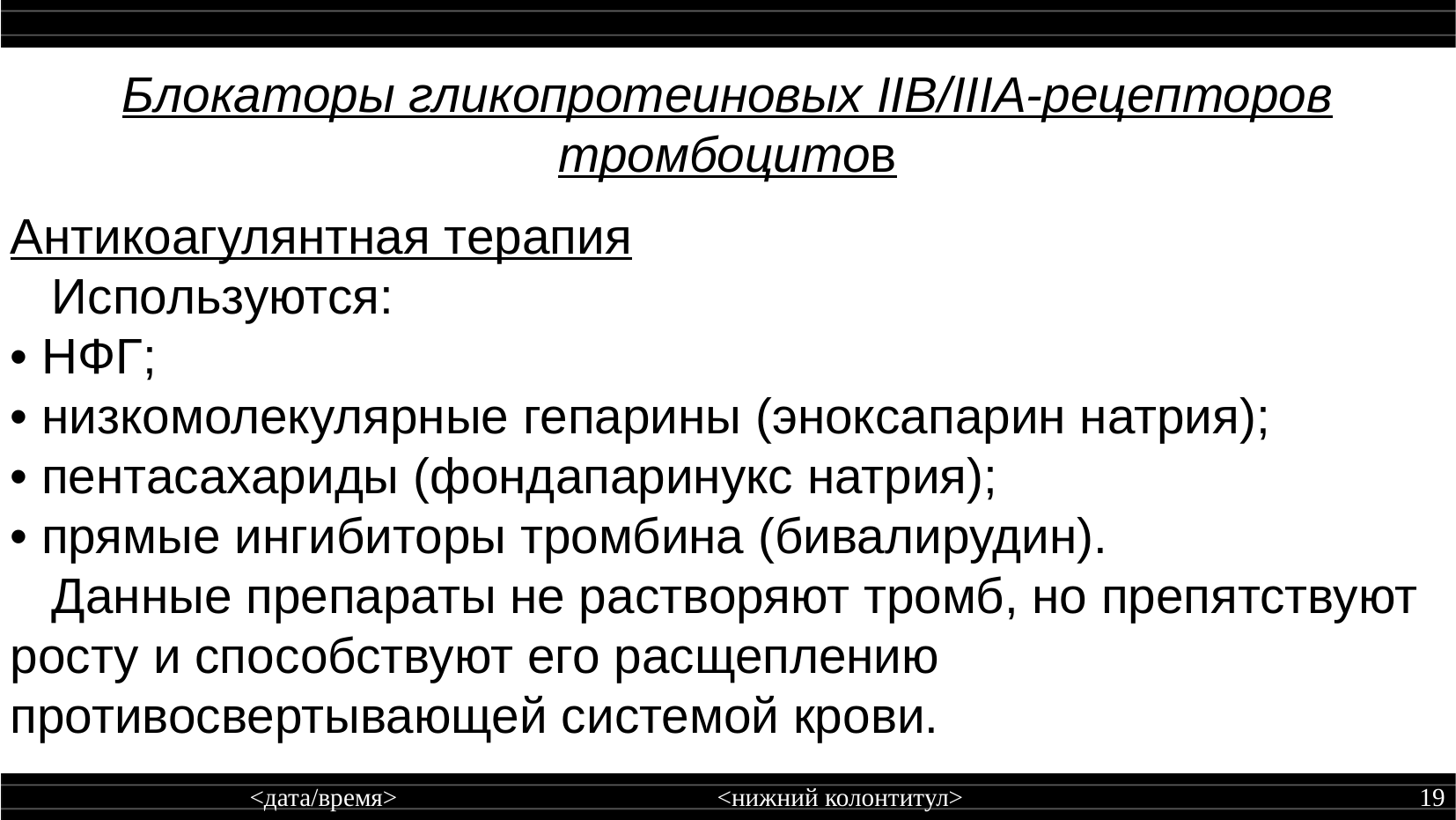

Блокаторы гликопротеиновых IIB/IIIA-рецепторов тромбоцитов
Антикоагулянтная терапия
   Используются:
• НФГ;
• низкомолекулярные гепарины (эноксапарин натрия);
• пентасахариды (фондапаринукс натрия);
• прямые ингибиторы тромбина (бивалирудин).
   Данные препараты не растворяют тромб, но препятствуют росту и способствуют его расщеплению противосвертывающей системой крови.